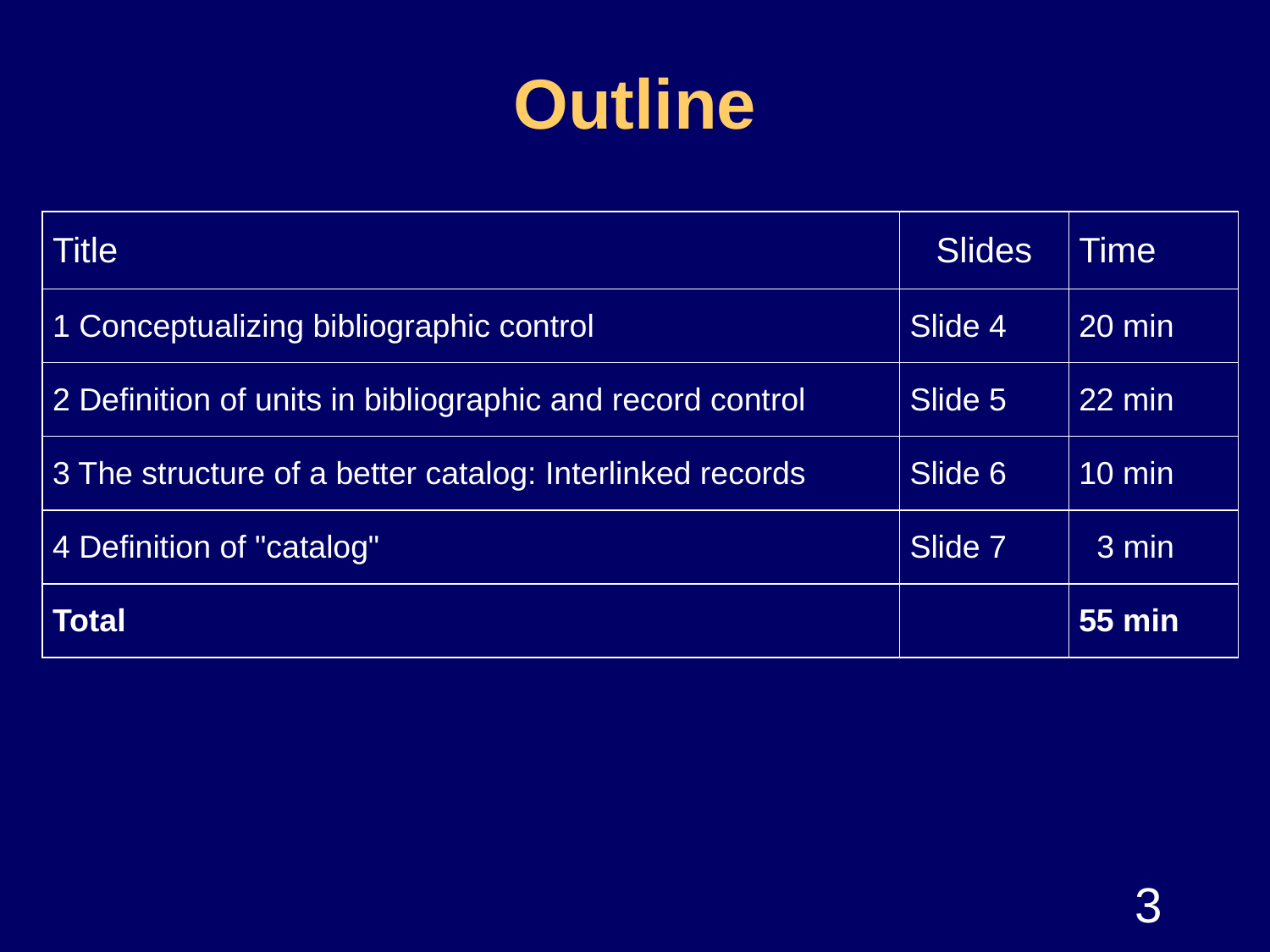

# Outline
| Title | Slides | Time |
| --- | --- | --- |
| 1 Conceptualizing bibliographic control | Slide 4 | 20 min |
| 2 Definition of units in bibliographic and record control | Slide 5 | 22 min |
| 3 The structure of a better catalog: Interlinked records | Slide 6 | 10 min |
| 4 Definition of "catalog" | Slide 7 | 3 min |
| Total |  | 55 min |
3